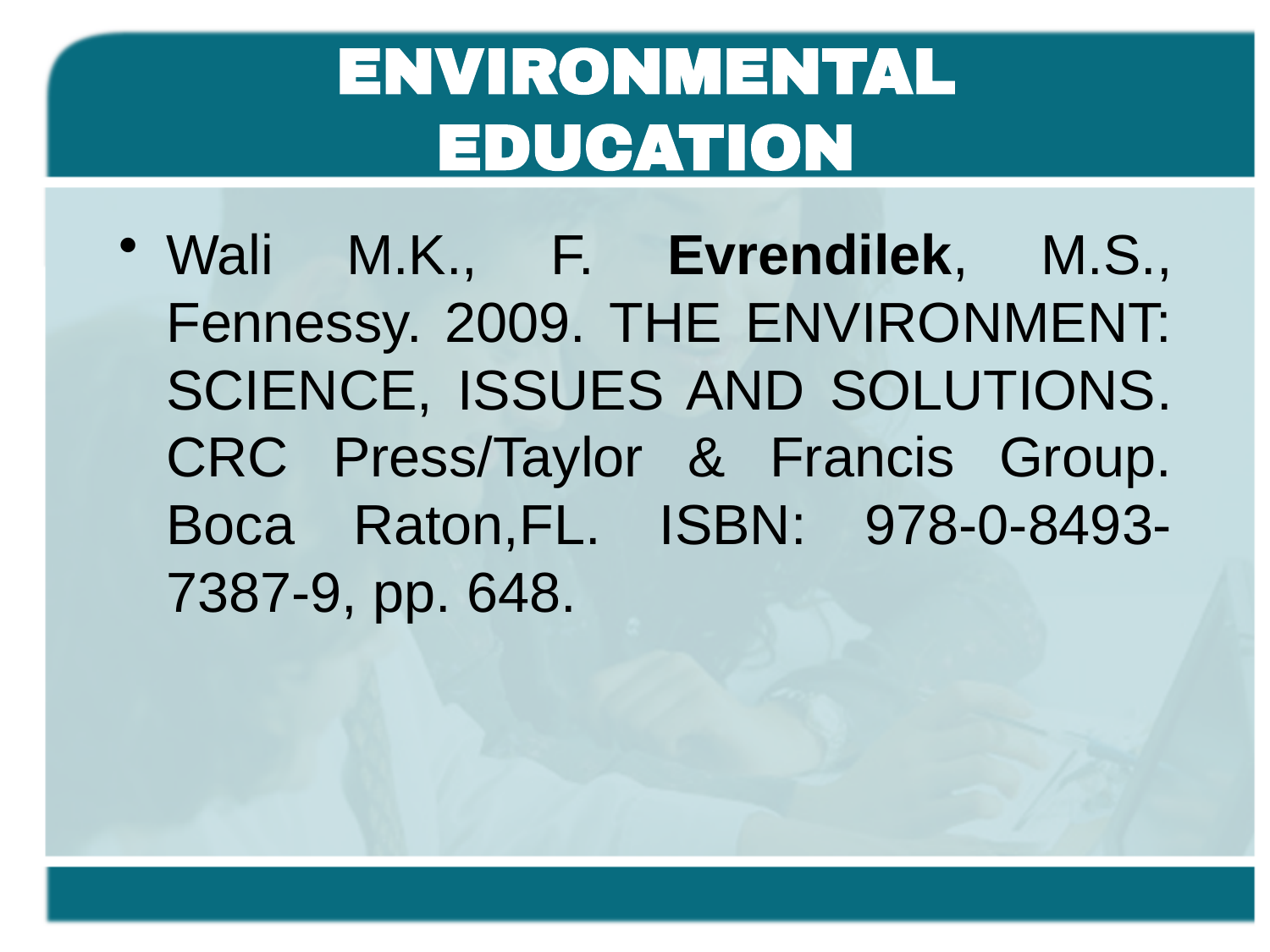

# Environmental education
Wali M.K., F. Evrendilek, M.S., Fennessy. 2009. The Environment: Science, Issues and Solutions. CRC Press/Taylor & Francis Group. Boca Raton,FL. ISBN: 978-0-8493-7387-9, pp. 648.